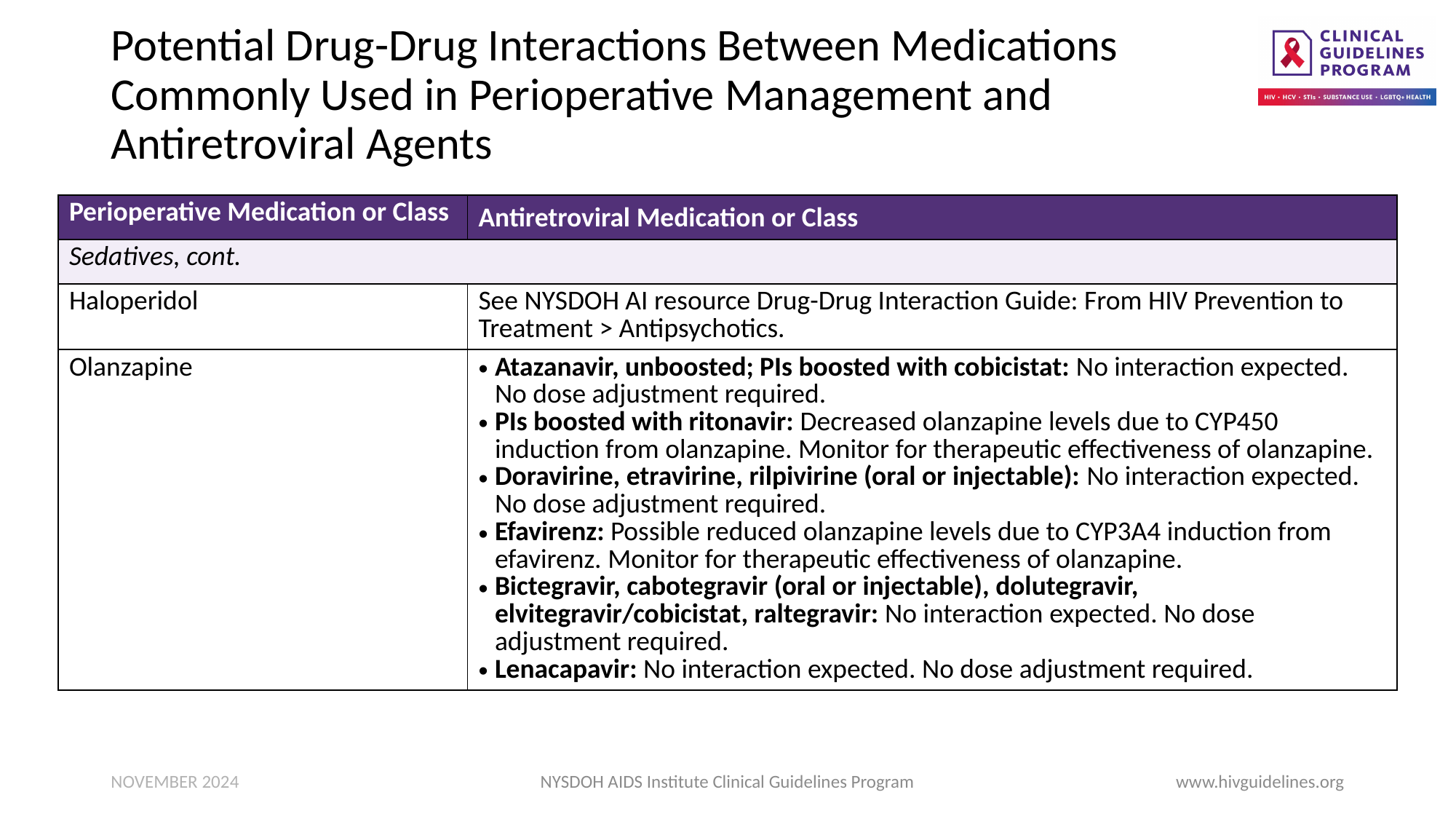

# Potential Drug-Drug Interactions Between Medications Commonly Used in Perioperative Management and Antiretroviral Agents
| Perioperative Medication or Class | Antiretroviral Medication or Class |
| --- | --- |
| Sedatives, cont. |  |
| Haloperidol | See NYSDOH AI resource Drug-Drug Interaction Guide: From HIV Prevention to Treatment > Antipsychotics. |
| Olanzapine | Atazanavir, unboosted; PIs boosted with cobicistat: No interaction expected. No dose adjustment required. PIs boosted with ritonavir: Decreased olanzapine levels due to CYP450 induction from olanzapine. Monitor for therapeutic effectiveness of olanzapine. Doravirine, etravirine, rilpivirine (oral or injectable): No interaction expected. No dose adjustment required. Efavirenz: Possible reduced olanzapine levels due to CYP3A4 induction from efavirenz. Monitor for therapeutic effectiveness of olanzapine. Bictegravir, cabotegravir (oral or injectable), dolutegravir, elvitegravir/cobicistat, raltegravir: No interaction expected. No dose adjustment required. Lenacapavir: No interaction expected. No dose adjustment required. |
NOVEMBER 2024
NYSDOH AIDS Institute Clinical Guidelines Program
www.hivguidelines.org